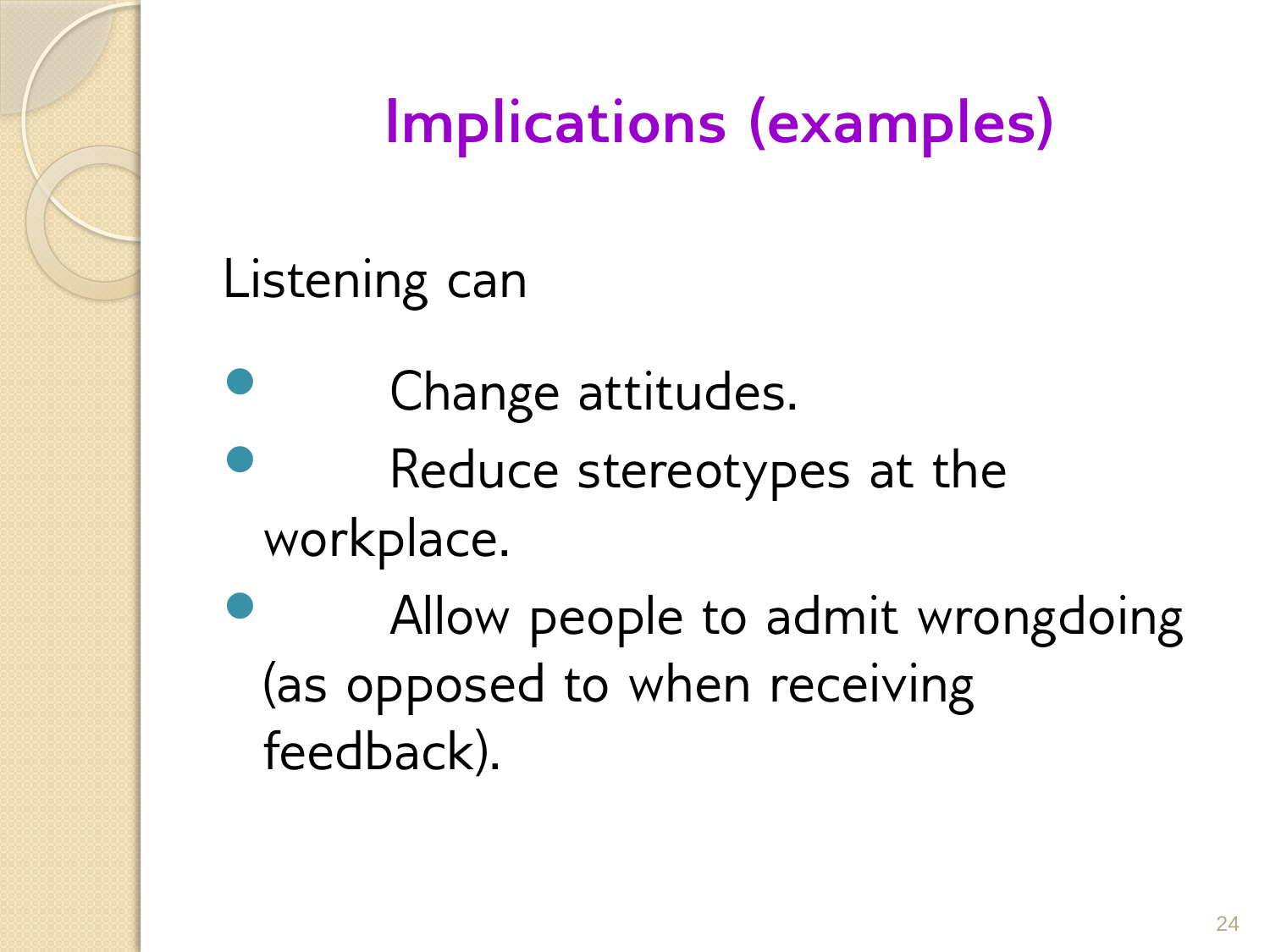

# Implications (examples)
Listening can
	Change attitudes.
	Reduce stereotypes at the workplace.
	Allow people to admit wrongdoing (as opposed to when receiving feedback).

24